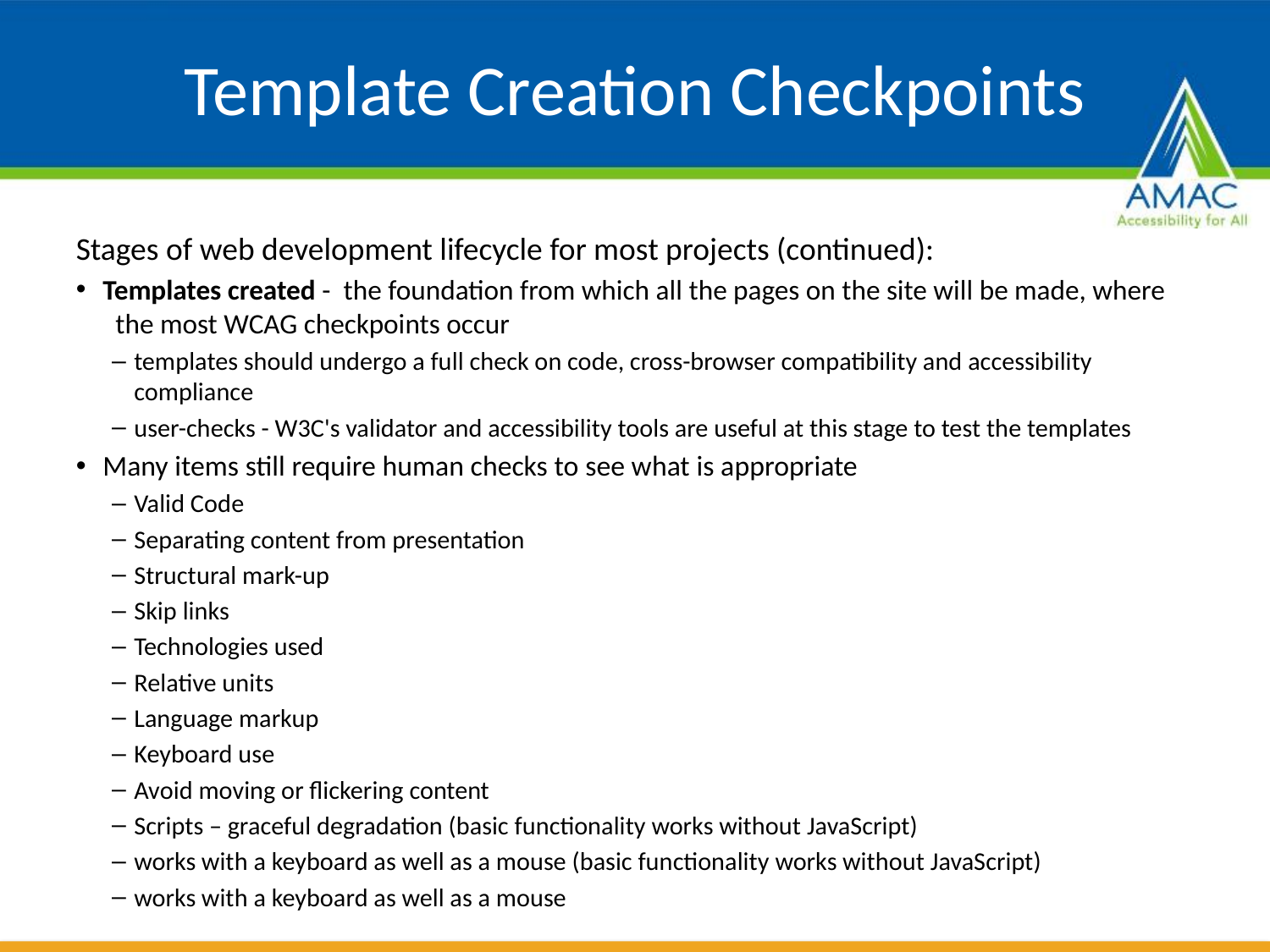

# Template Creation Checkpoints
Stages of web development lifecycle for most projects (continued):
Templates created -  the foundation from which all the pages on the site will be made, where
  the most WCAG checkpoints occur
templates should undergo a full check on code, cross-browser compatibility and accessibility compliance
user-checks - W3C's validator and accessibility tools are useful at this stage to test the templates
Many items still require human checks to see what is appropriate
Valid Code
Separating content from presentation
Structural mark-up
Skip links
Technologies used
Relative units
Language markup
Keyboard use
Avoid moving or flickering content
Scripts – graceful degradation (basic functionality works without JavaScript)
works with a keyboard as well as a mouse (basic functionality works without JavaScript)
works with a keyboard as well as a mouse